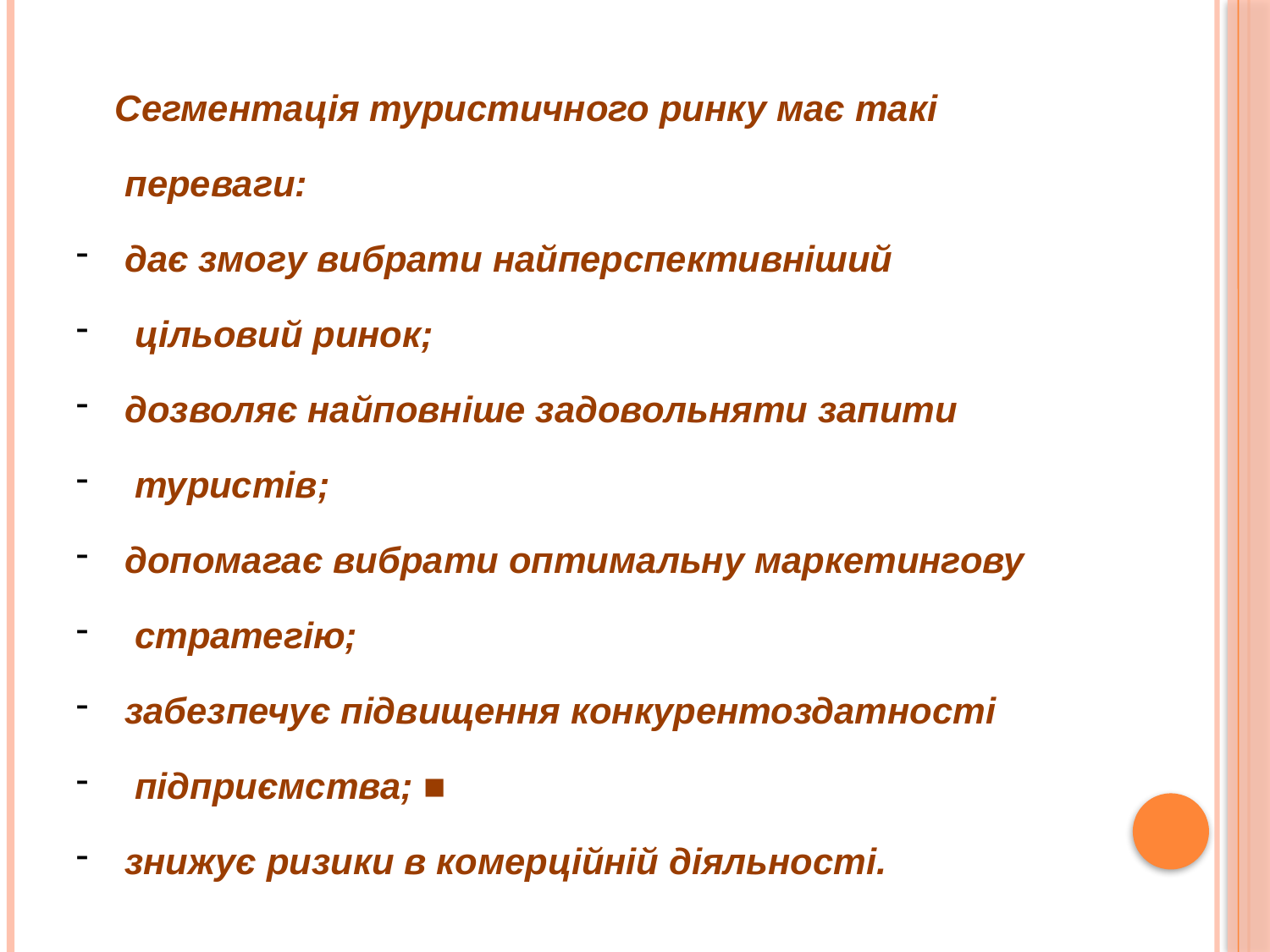

Сегментація туристичного ринку має такі
 переваги:
дає змогу вибрати найперспективніший
 цільовий ринок;
дозволяє найповніше задовольняти запити
 туристів;
допомагає вибрати оптимальну маркетингову
 стратегію;
забезпечує підвищення конкурентоздатності
 підприємства; ■
знижує ризики в комерційній діяльності.